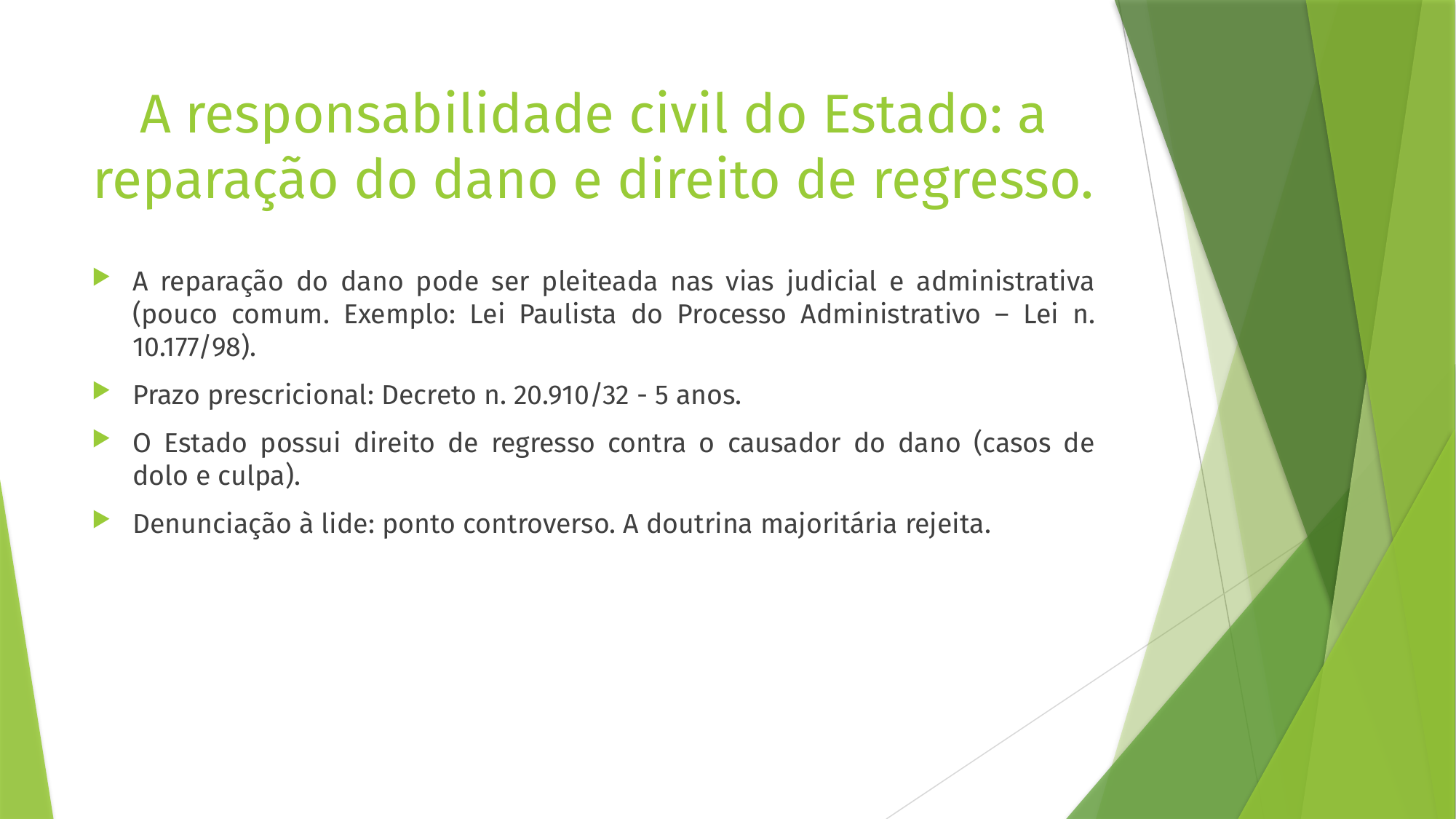

# A responsabilidade civil do Estado: a reparação do dano e direito de regresso.
A reparação do dano pode ser pleiteada nas vias judicial e administrativa (pouco comum. Exemplo: Lei Paulista do Processo Administrativo – Lei n. 10.177/98).
Prazo prescricional: Decreto n. 20.910/32 - 5 anos.
O Estado possui direito de regresso contra o causador do dano (casos de dolo e culpa).
Denunciação à lide: ponto controverso. A doutrina majoritária rejeita.